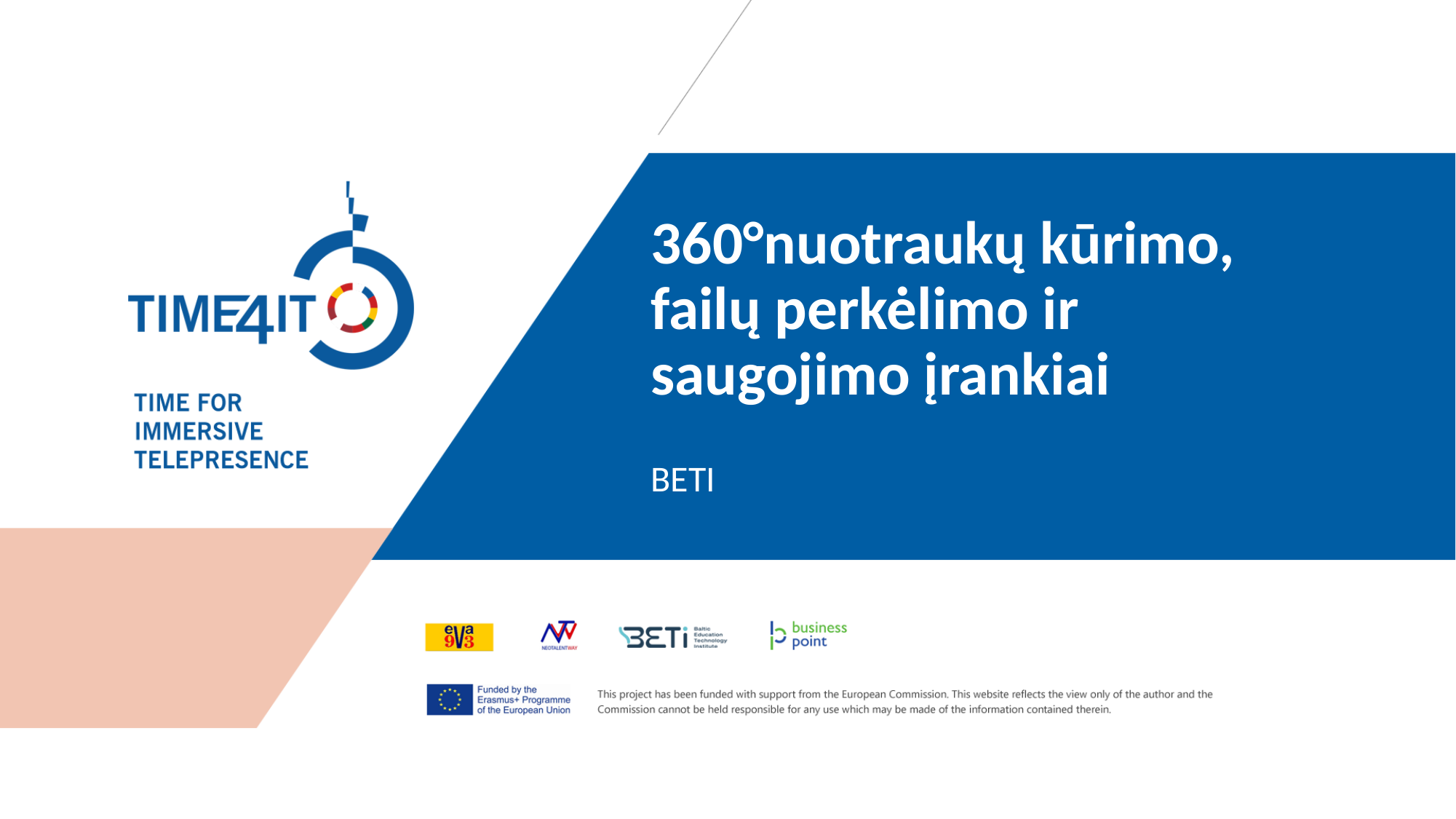

# 360°nuotraukų kūrimo,
failų perkėlimo ir
saugojimo įrankiai
BETI